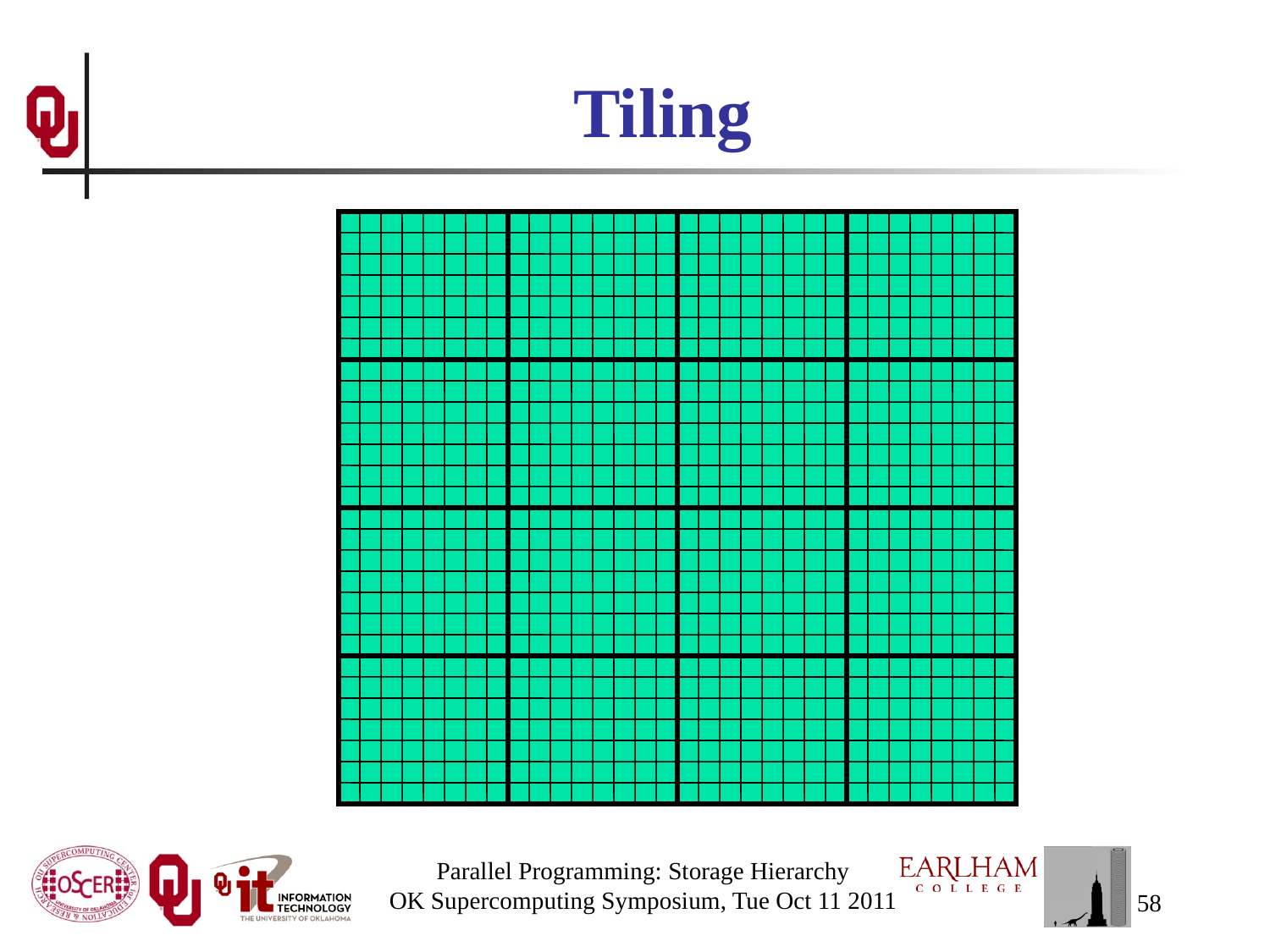

# Tiling

Parallel Programming: Storage Hierarchy
OK Supercomputing Symposium, Tue Oct 11 2011
58